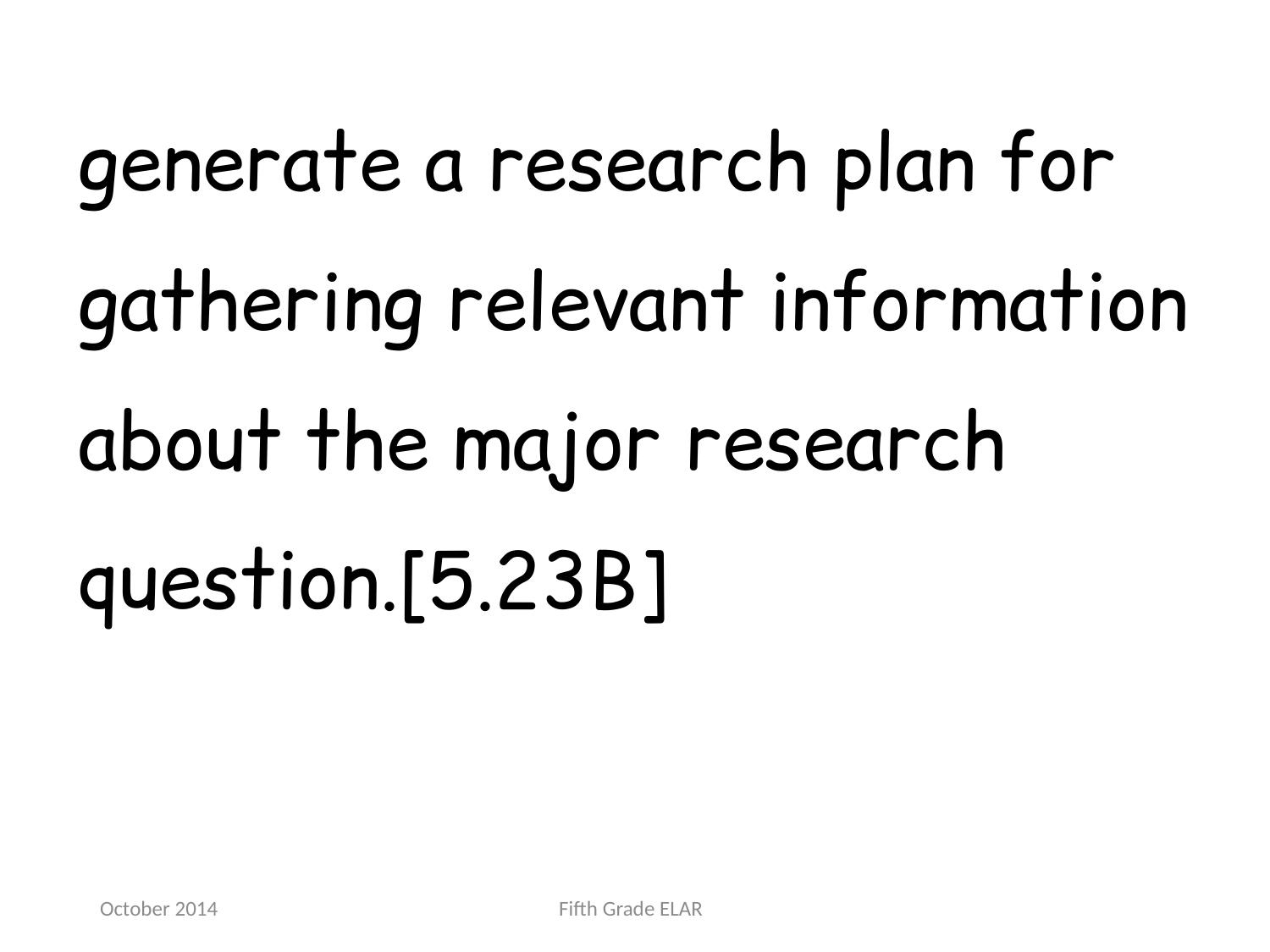

generate a research plan for gathering relevant information about the major research question.[5.23B]
October 2014
Fifth Grade ELAR